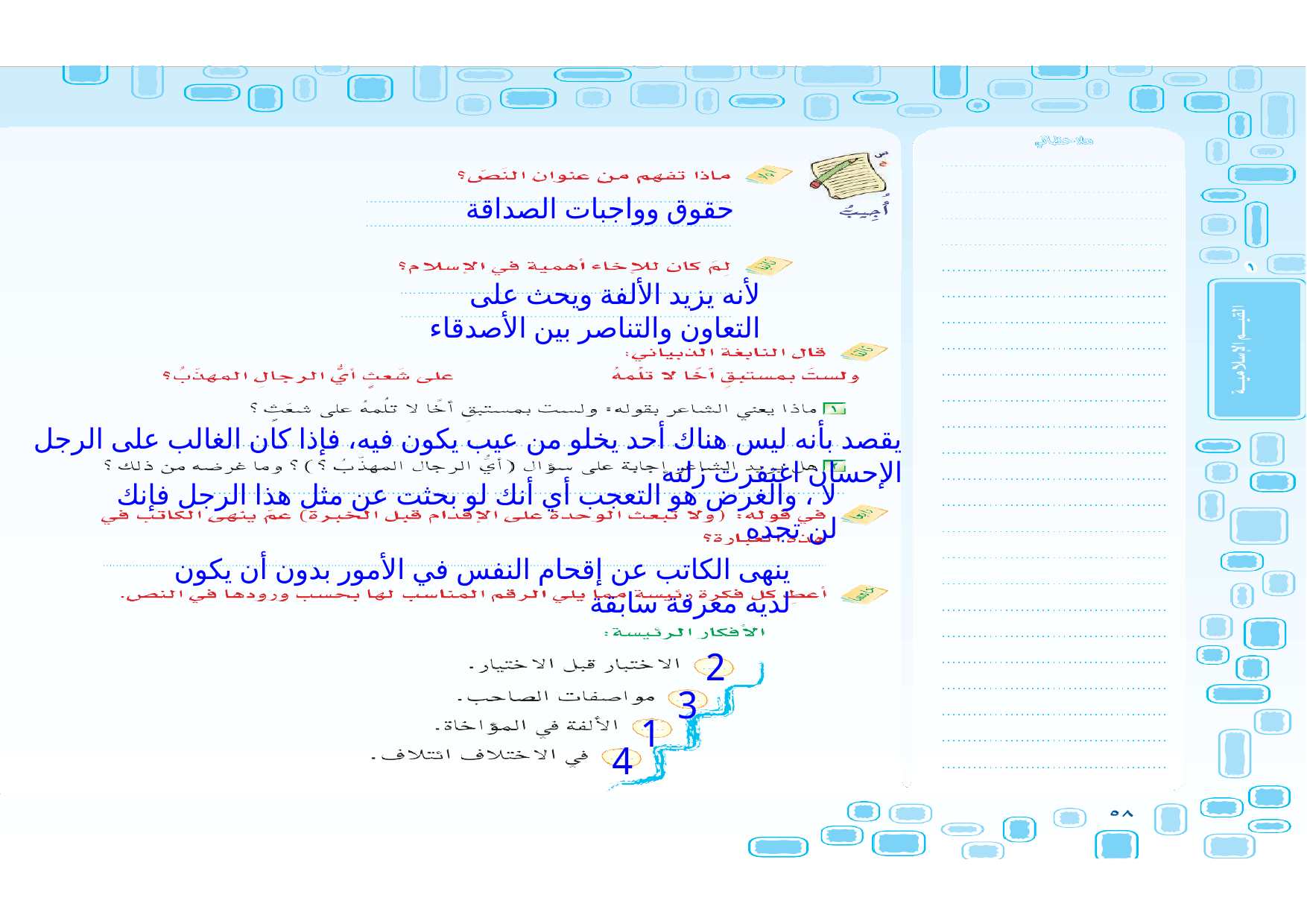

حقوق وواجبات الصداقة

لأنه يزيد الألفة ويحث على
التعاون والتناصر بين الأصدقاء

يقصد بأنه ليس هناك أحد يخلو من عيب يكون فيه، فإذا كان الغالب على الرجل الإحسان اغتفرت زلته

لا ، والغرض هو التعجب أي أنك لو بحثت عن مثل هذا الرجل فإنك لن تجده

ينهى الكاتب عن إقحام النفس في الأمور بدون أن يكون لديه معرفة سابقة

2

3

1

4